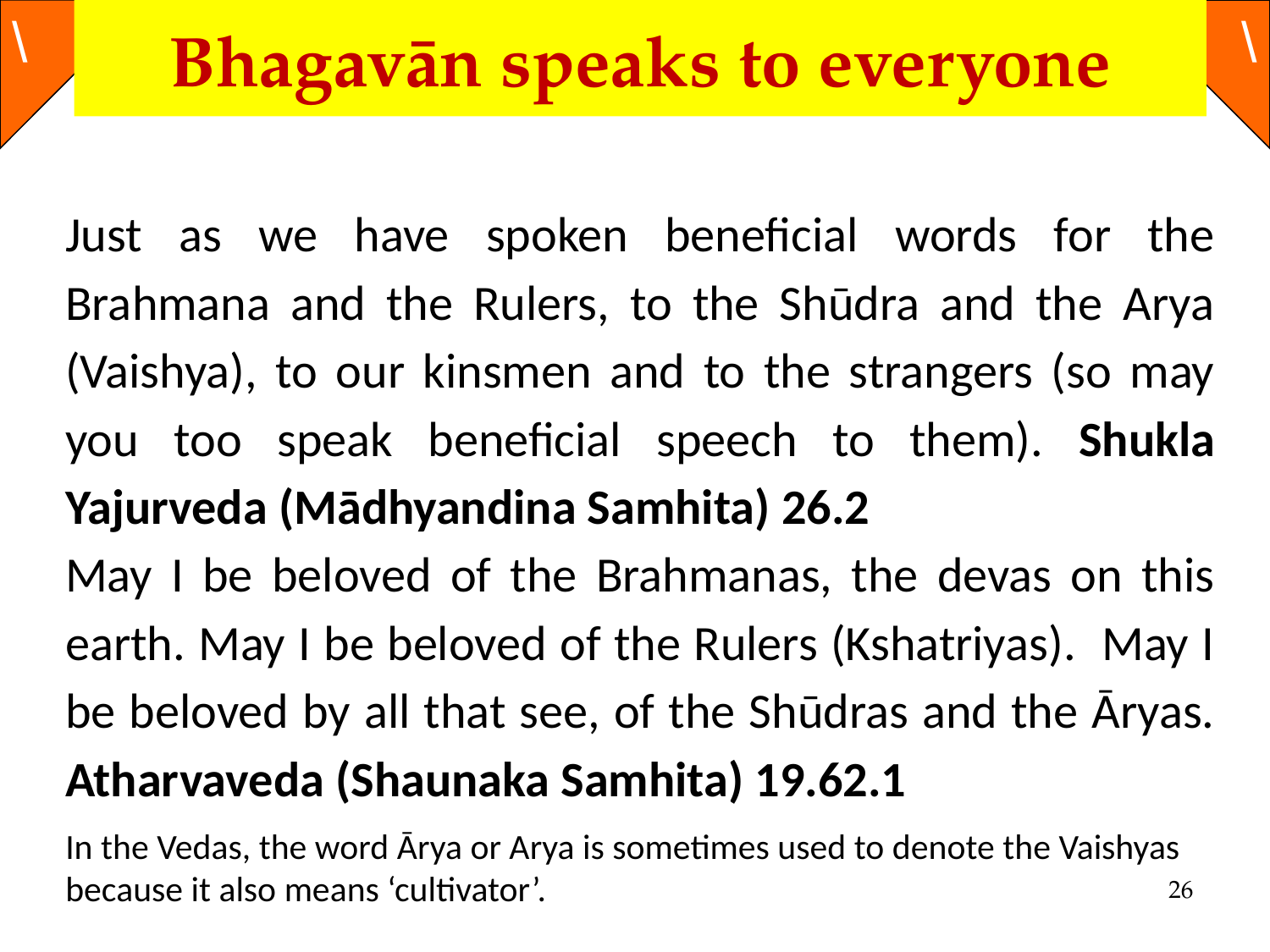

# Bhagavān speaks to everyone
Just as we have spoken beneficial words for the Brahmana and the Rulers, to the Shūdra and the Arya (Vaishya), to our kinsmen and to the strangers (so may you too speak beneficial speech to them). Shukla Yajurveda (Mādhyandina Samhita) 26.2
May I be beloved of the Brahmanas, the devas on this earth. May I be beloved of the Rulers (Kshatriyas).  May I be beloved by all that see, of the Shūdras and the Āryas. Atharvaveda (Shaunaka Samhita) 19.62.1
In the Vedas, the word Ārya or Arya is sometimes used to denote the Vaishyas because it also means ‘cultivator’.
26